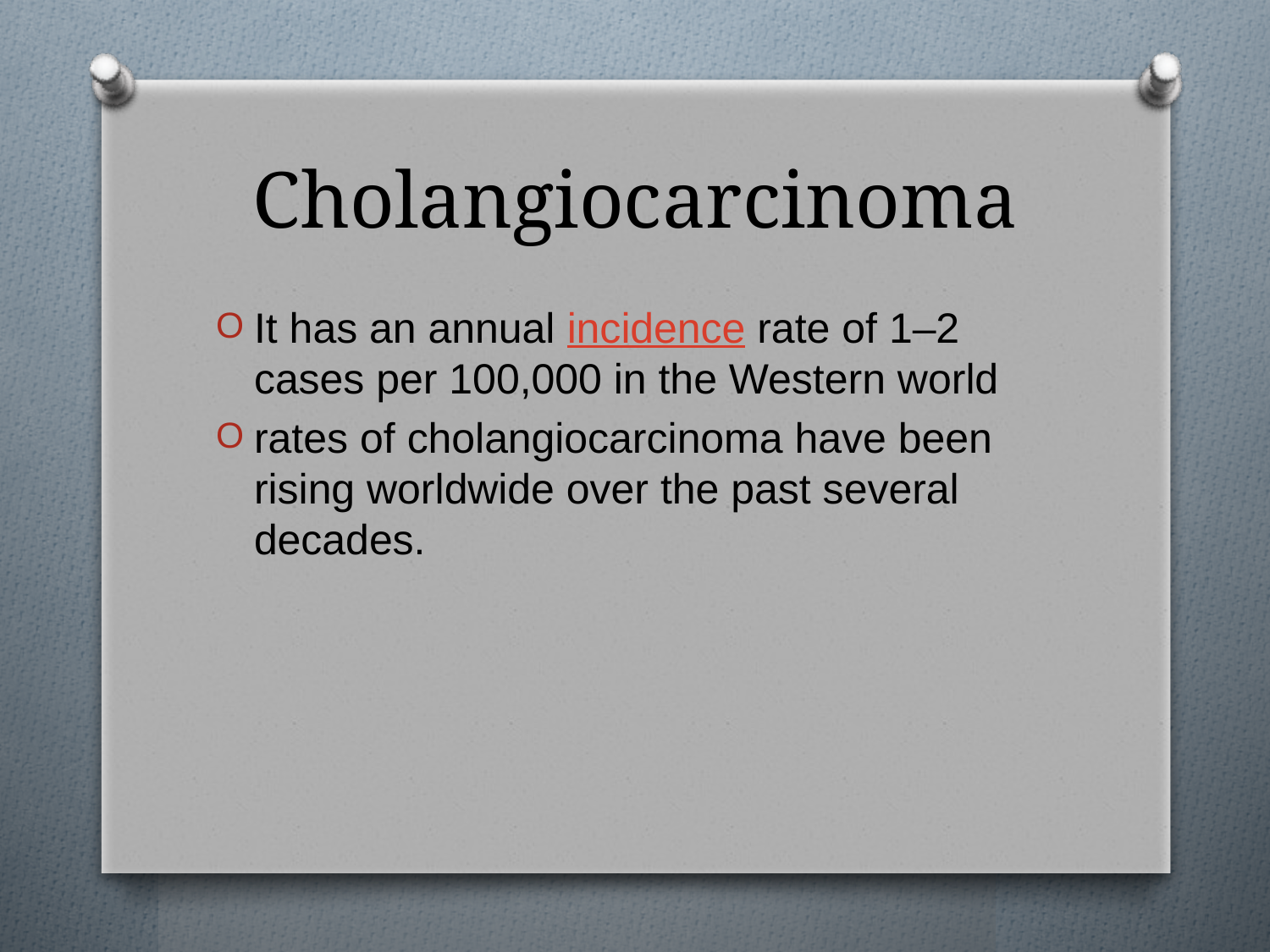

# Cholangiocarcinoma
It has an annual incidence rate of 1–2 cases per 100,000 in the Western world
rates of cholangiocarcinoma have been rising worldwide over the past several decades.